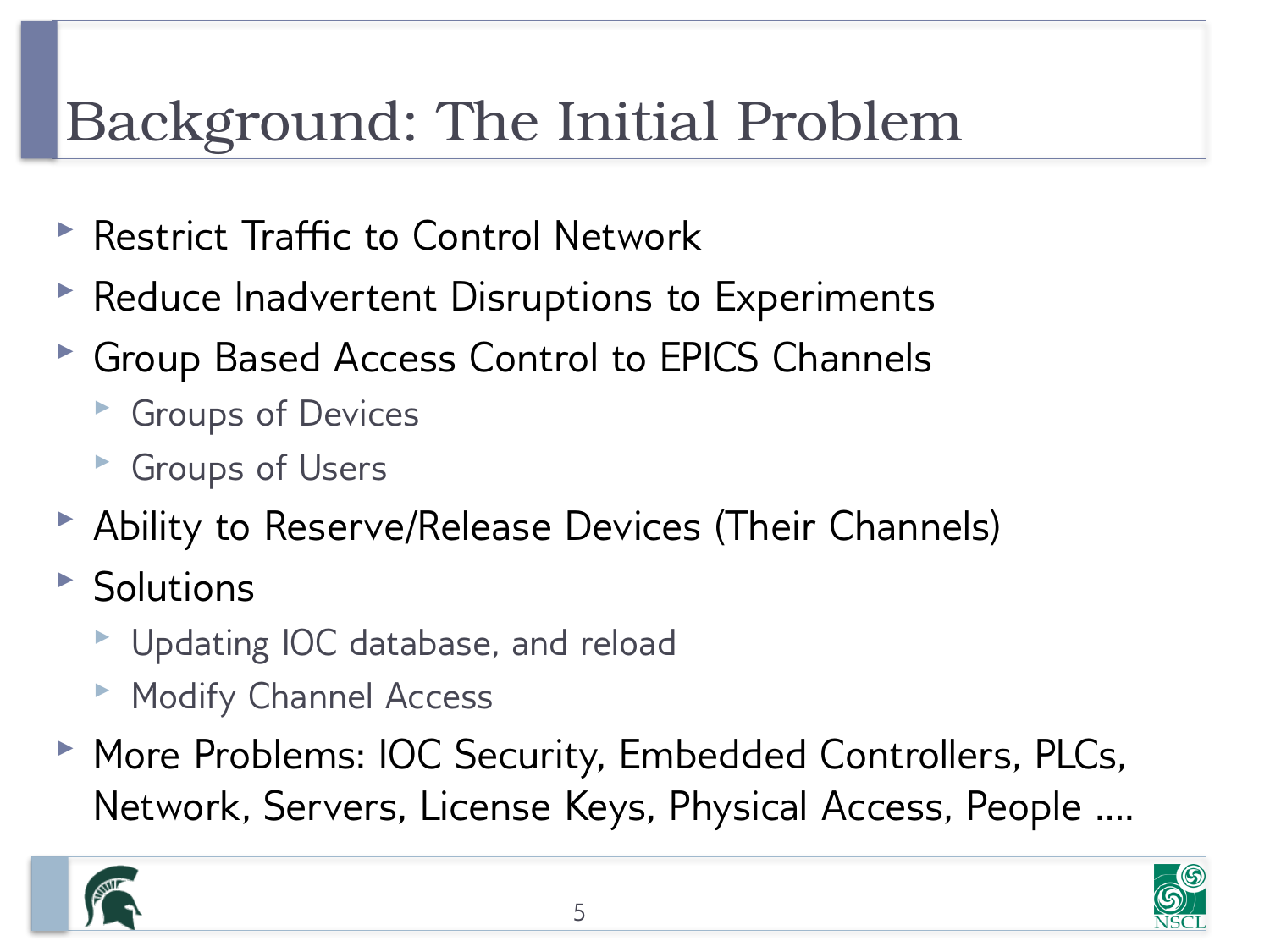

# Background: The Initial Problem

Restrict Traffic to Control Network
Reduce Inadvertent Disruptions to Experiments
Group Based Access Control to EPICS Channels
Groups of Devices
Groups of Users
Ability to Reserve/Release Devices (Their Channels)
Solutions
Updating IOC database, and reload
Modify Channel Access
More Problems: IOC Security, Embedded Controllers, PLCs, Network, Servers, License Keys, Physical Access, People ….

5